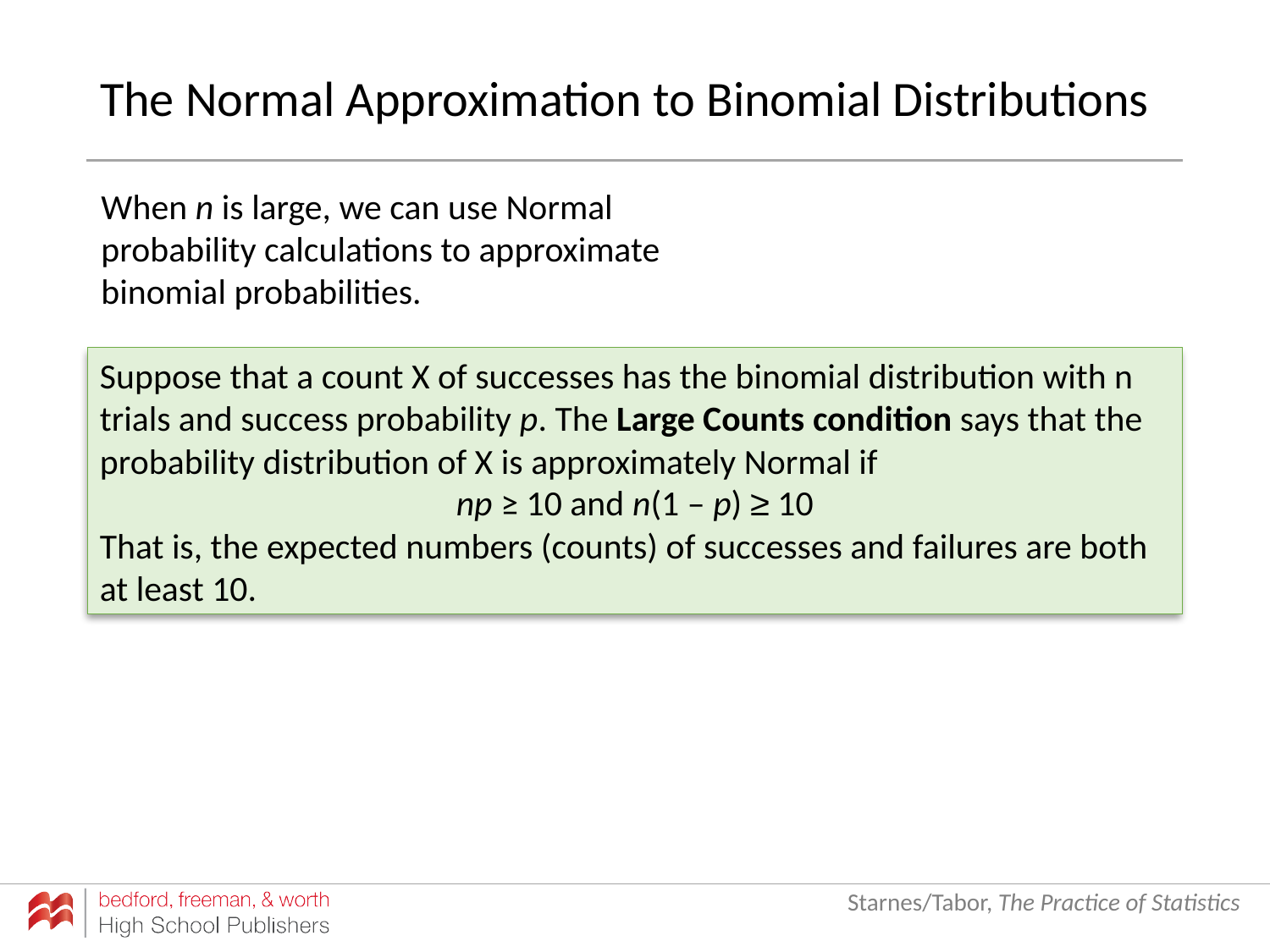

# The Normal Approximation to Binomial Distributions
When n is large, we can use Normal probability calculations to approximate binomial probabilities.
Suppose that a count X of successes has the binomial distribution with n trials and success probability p. The Large Counts condition says that the probability distribution of X is approximately Normal if
np ≥ 10 and n(1 – p) ≥ 10
That is, the expected numbers (counts) of successes and failures are both at least 10.